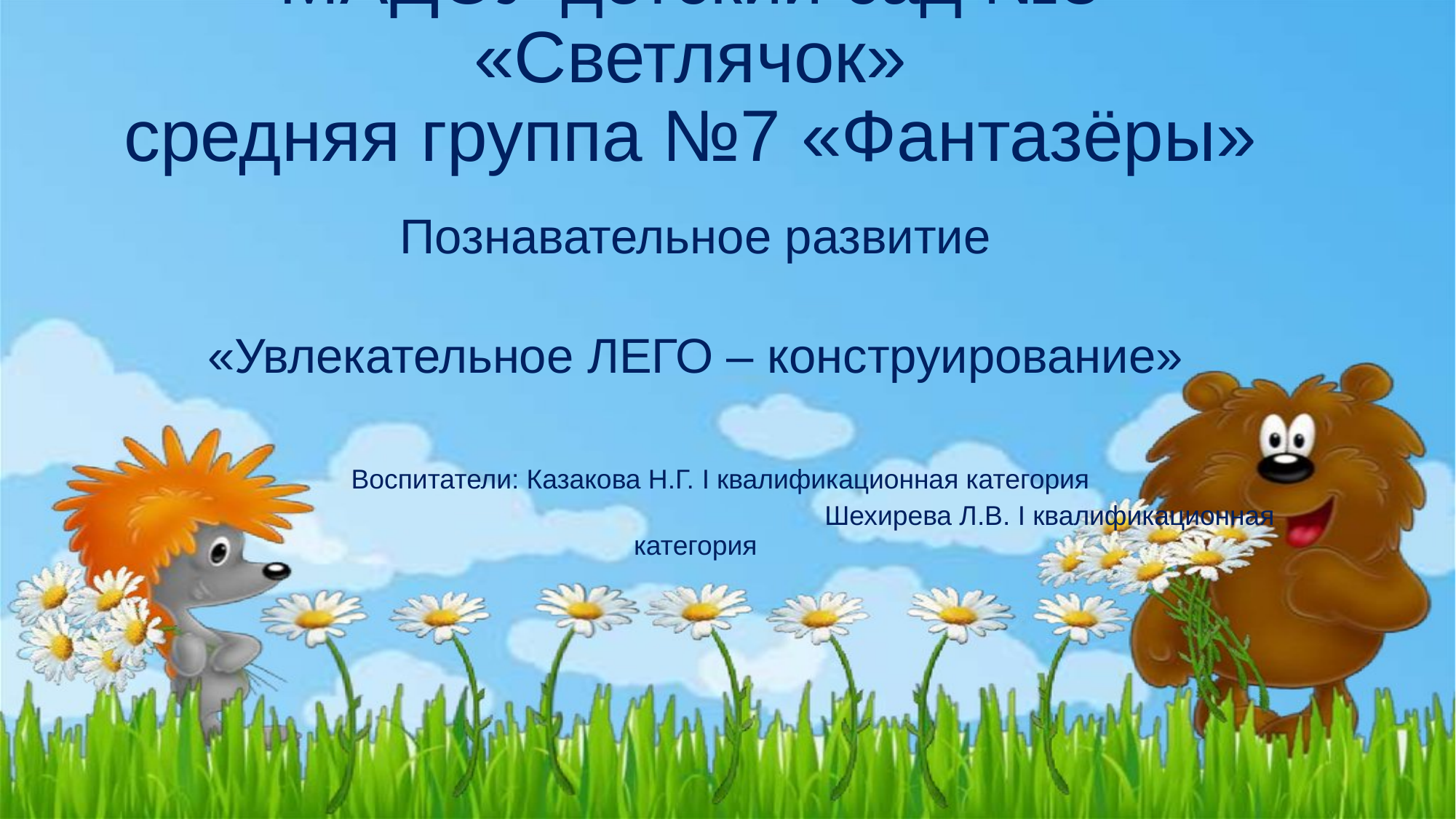

# МАДОУ детский сад №3 «Светлячок» средняя группа №7 «Фантазёры»
Познавательное развитие

«Увлекательное ЛЕГО – конструирование»

				Воспитатели: Казакова Н.Г. I квалификационная категория
                                                                                               Шехирева Л.В. I квалификационная категория